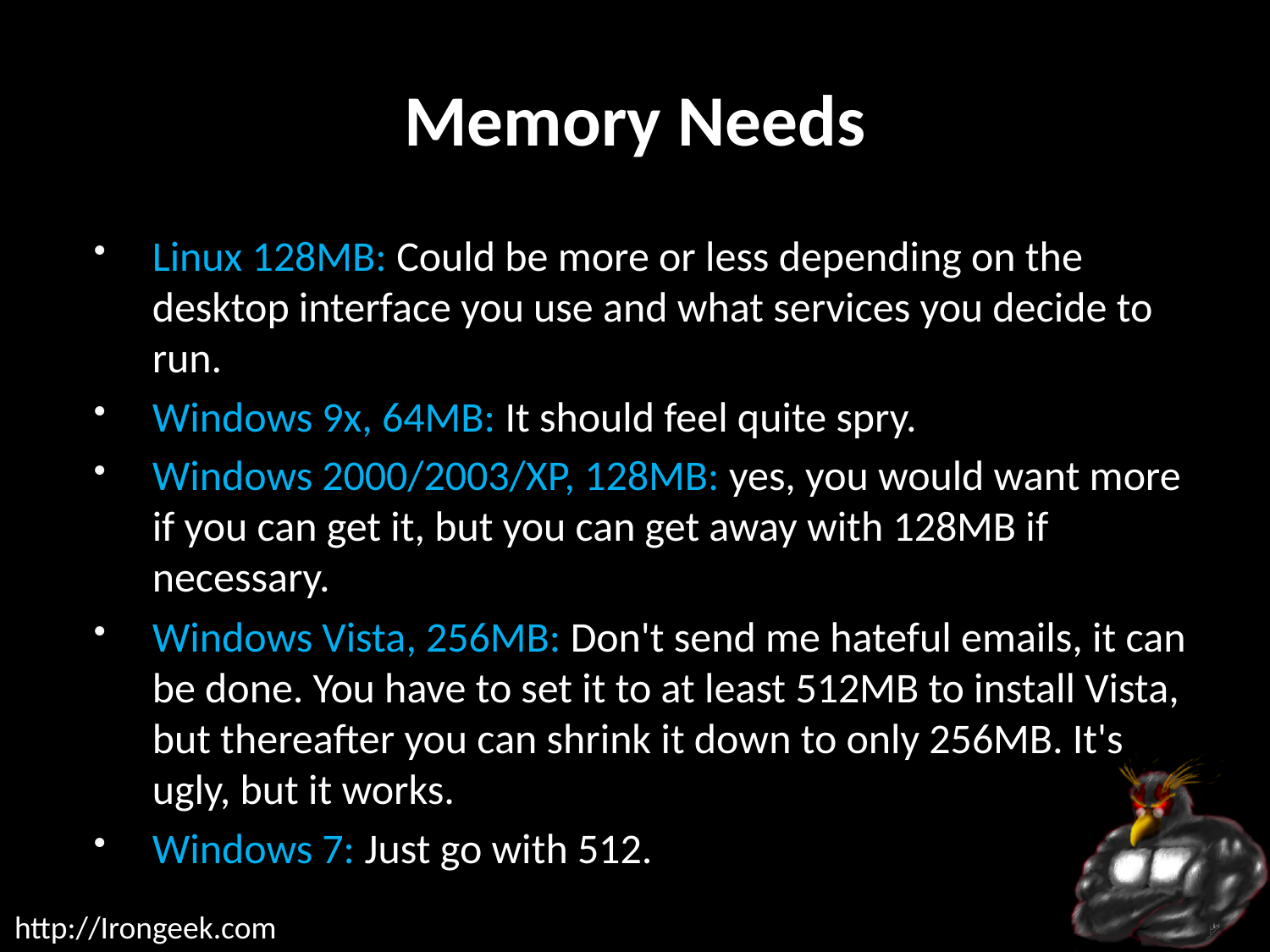

# Memory Needs
Linux 128MB: Could be more or less depending on the desktop interface you use and what services you decide to run.
Windows 9x, 64MB: It should feel quite spry.
Windows 2000/2003/XP, 128MB: yes, you would want more if you can get it, but you can get away with 128MB if necessary.
Windows Vista, 256MB: Don't send me hateful emails, it can be done. You have to set it to at least 512MB to install Vista, but thereafter you can shrink it down to only 256MB. It's ugly, but it works.
Windows 7: Just go with 512.